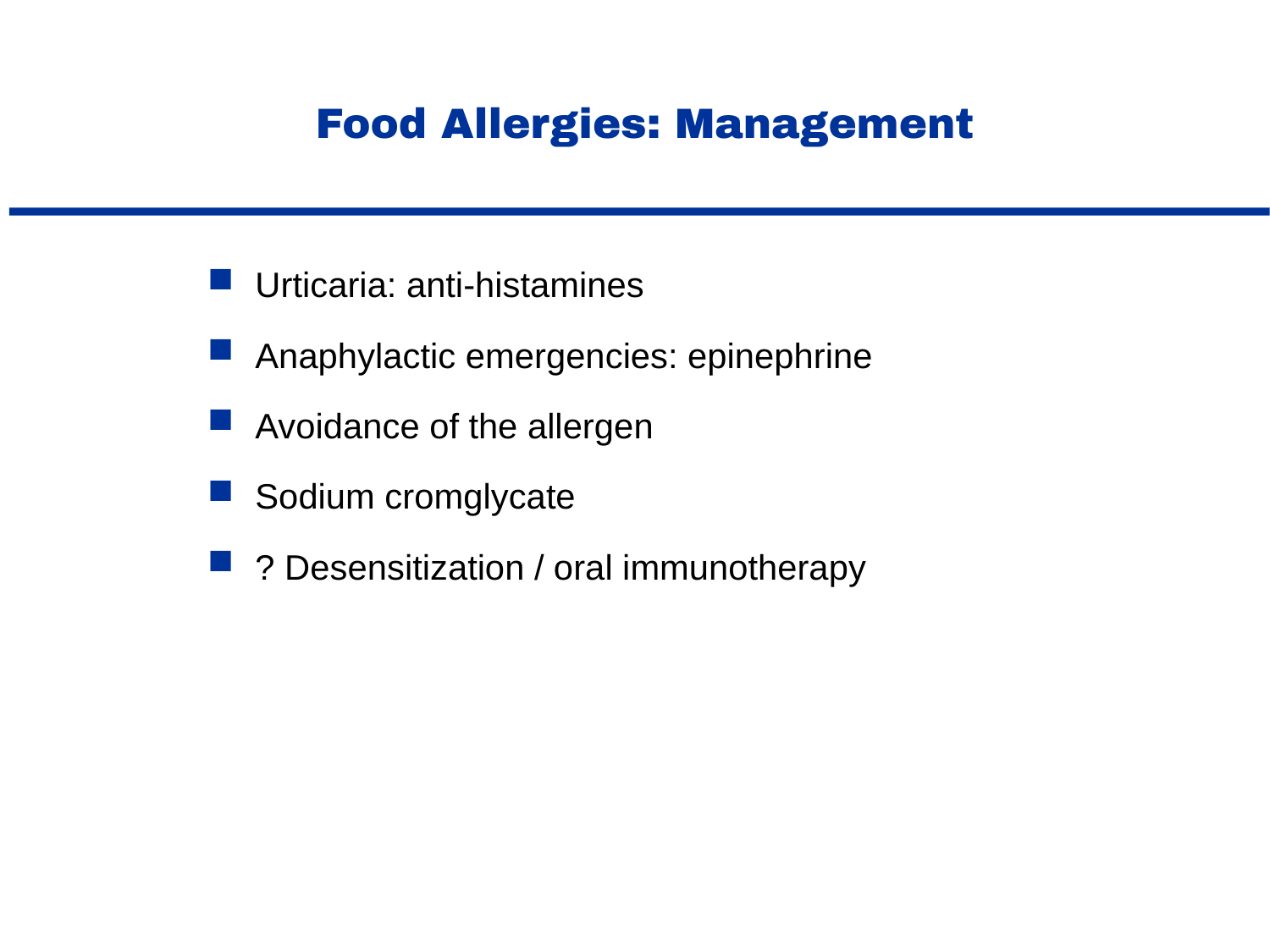

Food Allergies: Management
Urticaria: anti-histamines
Anaphylactic emergencies: epinephrine
Avoidance of the allergen
Sodium cromglycate
? Desensitization / oral immunotherapy